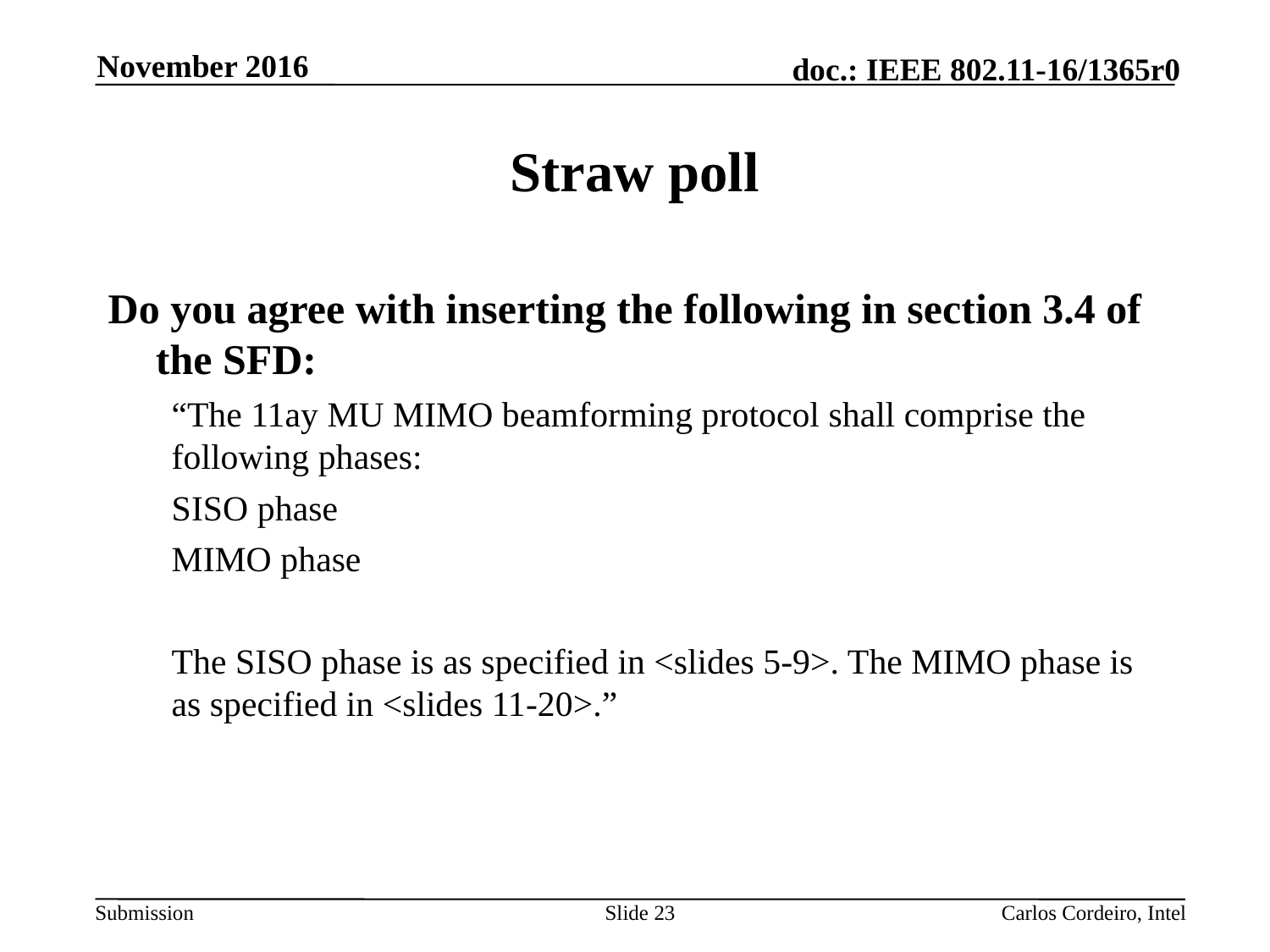

November 2016
# Straw poll
Do you agree with inserting the following in section 3.4 of the SFD:
“The 11ay MU MIMO beamforming protocol shall comprise the following phases:
SISO phase
MIMO phase

The SISO phase is as specified in <slides 5-9>. The MIMO phase is as specified in <slides 11-20>.”
23
Carlos Cordeiro, Intel